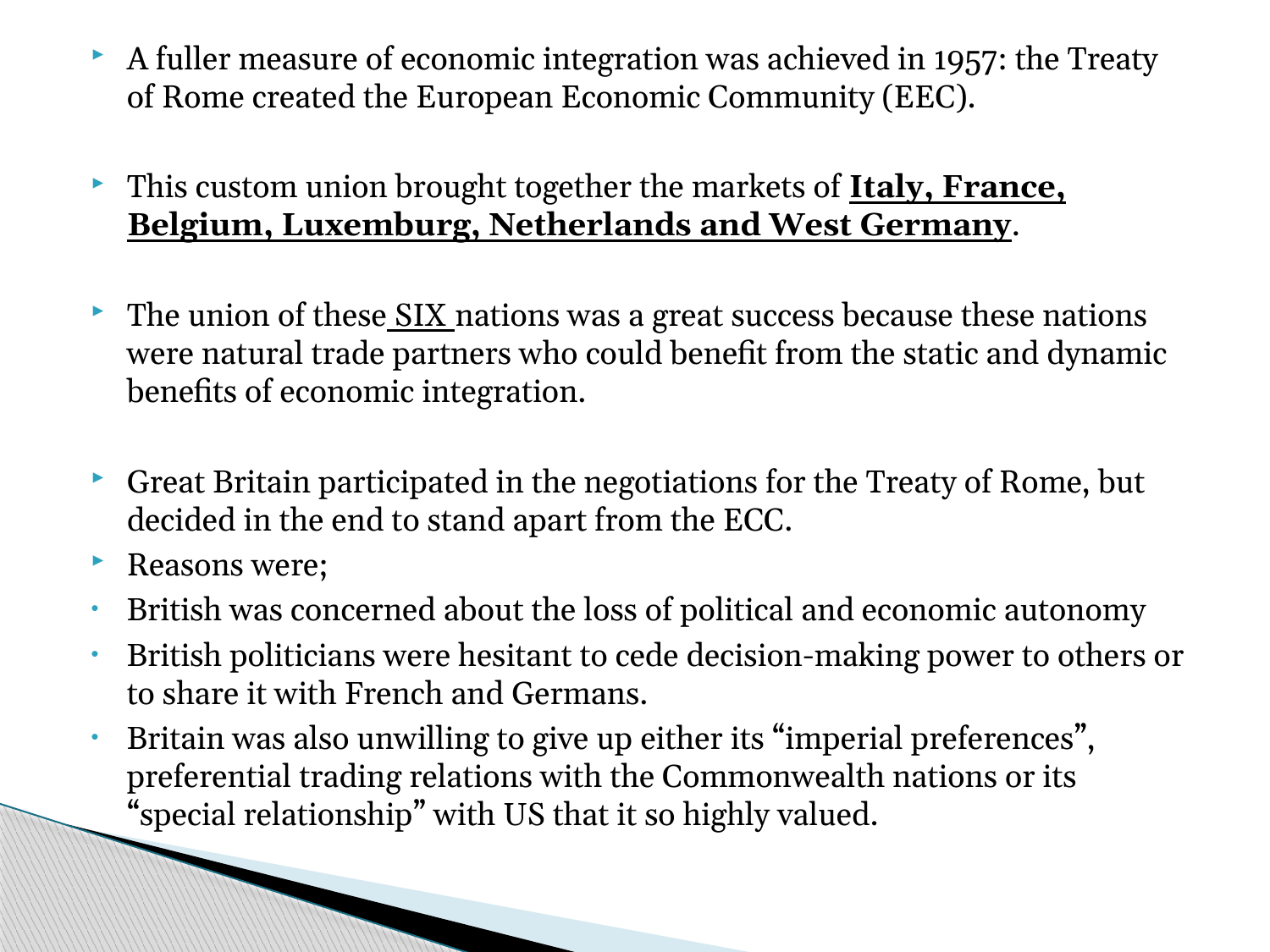

A fuller measure of economic integration was achieved in 1957: the Treaty of Rome created the European Economic Community (EEC).

This custom union brought together the markets of Italy, France, Belgium, Luxemburg, Netherlands and West Germany.

The union of these SIX nations was a great success because these nations were natural trade partners who could benefit from the static and dynamic benefits of economic integration.

Great Britain participated in the negotiations for the Treaty of Rome, but decided in the end to stand apart from the ECC.
Reasons were;
British was concerned about the loss of political and economic autonomy
British politicians were hesitant to cede decision-making power to others or to share it with French and Germans.
Britain was also unwilling to give up either its “imperial preferences”, preferential trading relations with the Commonwealth nations or its “special relationship” with US that it so highly valued.